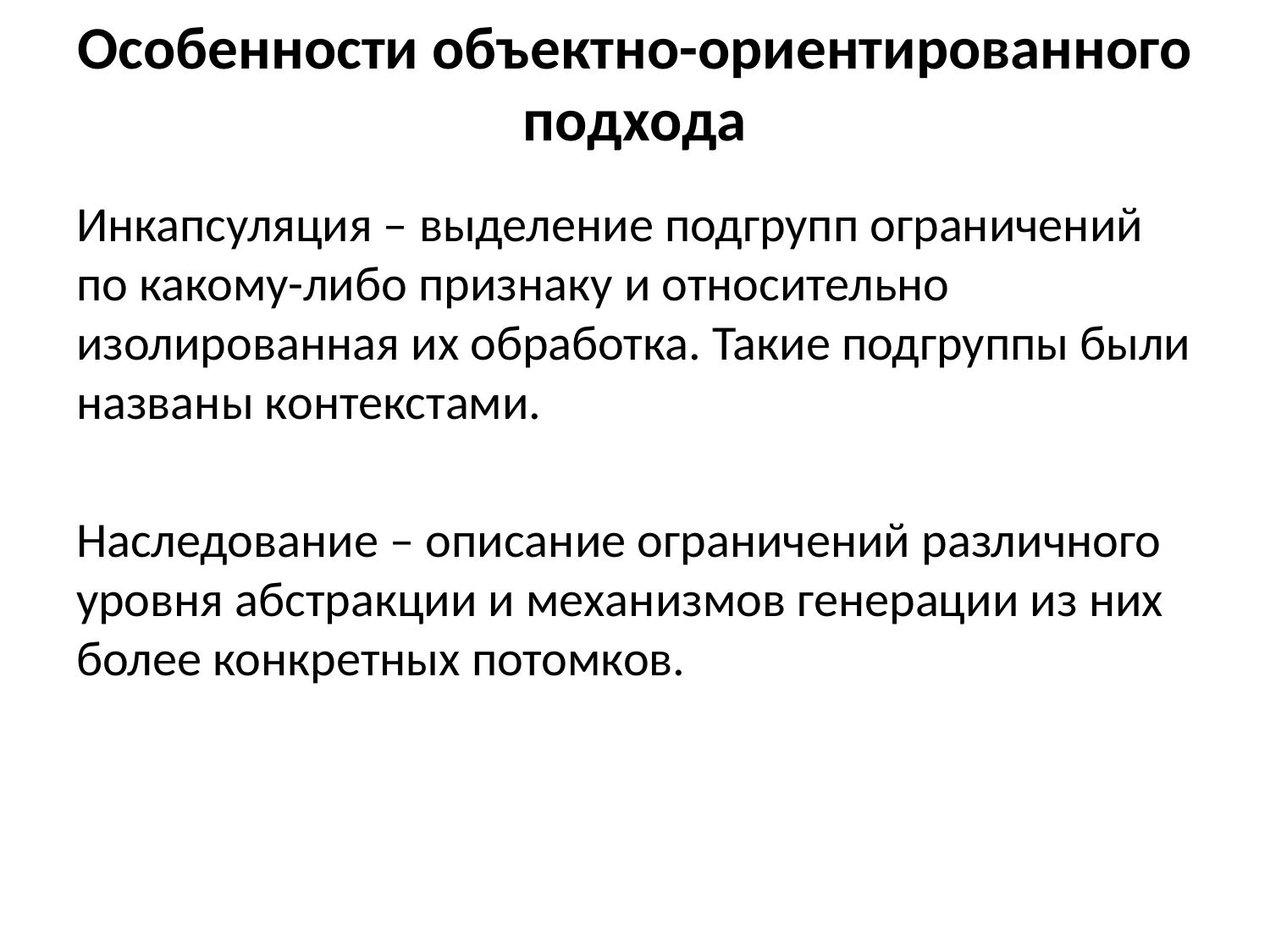

# Особенности объектно-ориентированного подхода
Инкапсуляция – выделение подгрупп ограничений по какому-либо признаку и относительно изолированная их обработка. Такие подгруппы были названы контекстами.

Наследование – описание ограничений различного уровня абстракции и механизмов генерации из них более конкретных потомков.